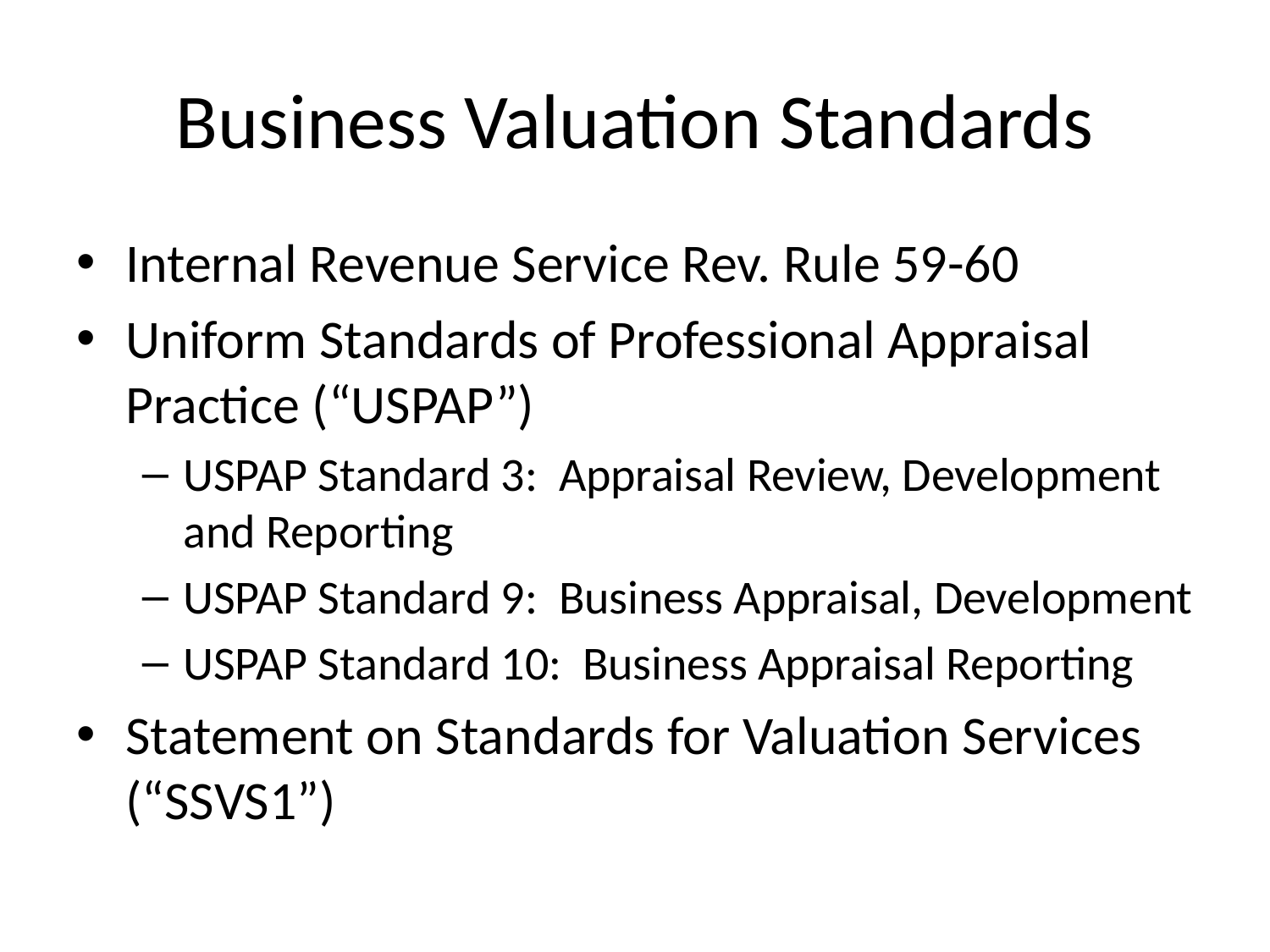

# Business Valuation Standards
Internal Revenue Service Rev. Rule 59-60
Uniform Standards of Professional Appraisal Practice (“USPAP”)
USPAP Standard 3:  Appraisal Review, Development and Reporting
USPAP Standard 9:  Business Appraisal, Development
USPAP Standard 10:  Business Appraisal Reporting
Statement on Standards for Valuation Services (“SSVS1”)